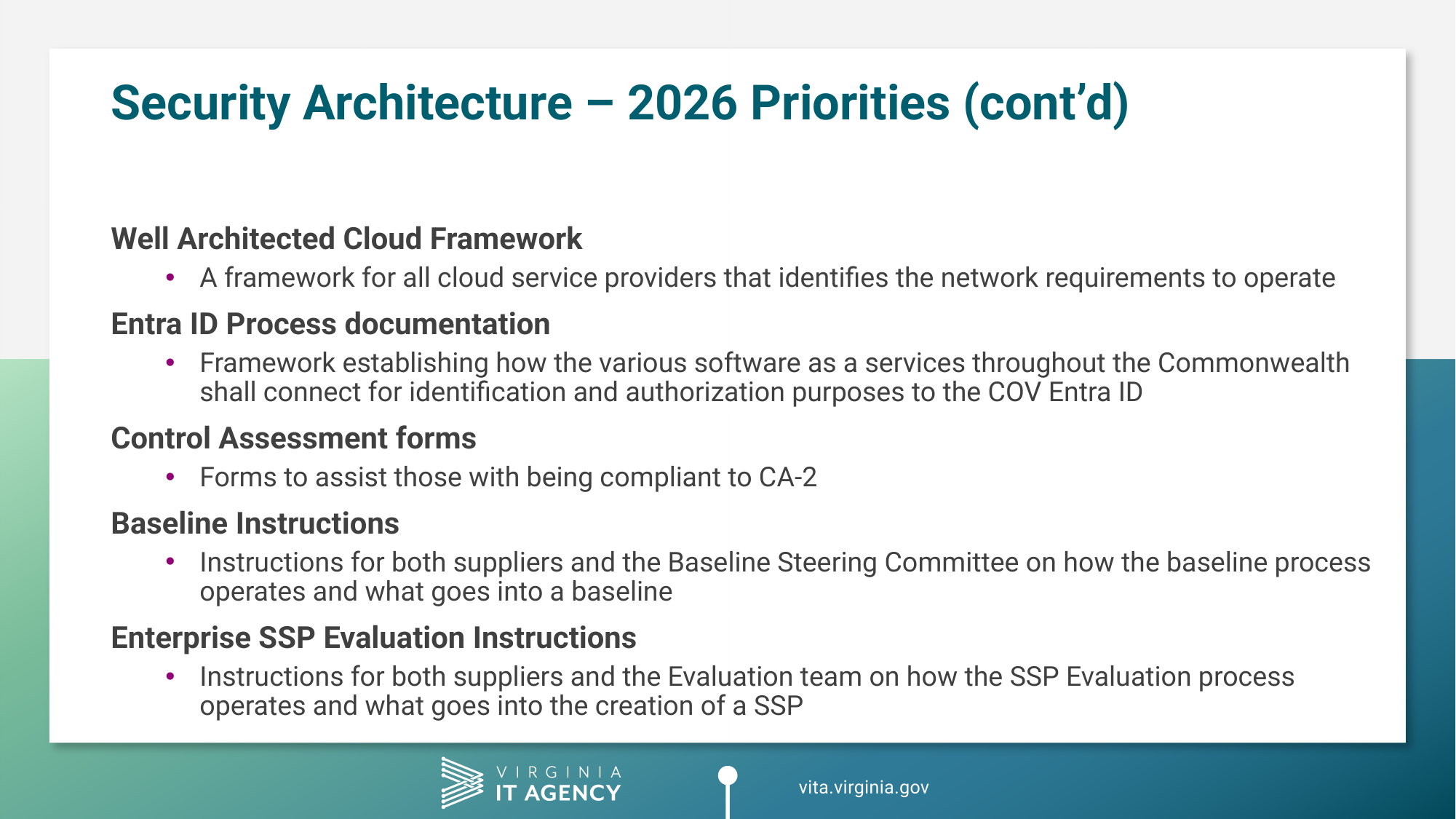

# Security Architecture – 2026 Priorities (cont’d)
Well Architected Cloud Framework
A framework for all cloud service providers that identifies the network requirements to operate
Entra ID Process documentation
Framework establishing how the various software as a services throughout the Commonwealth shall connect for identification and authorization purposes to the COV Entra ID
Control Assessment forms
Forms to assist those with being compliant to CA-2
Baseline Instructions
Instructions for both suppliers and the Baseline Steering Committee on how the baseline process operates and what goes into a baseline
Enterprise SSP Evaluation Instructions
Instructions for both suppliers and the Evaluation team on how the SSP Evaluation process operates and what goes into the creation of a SSP